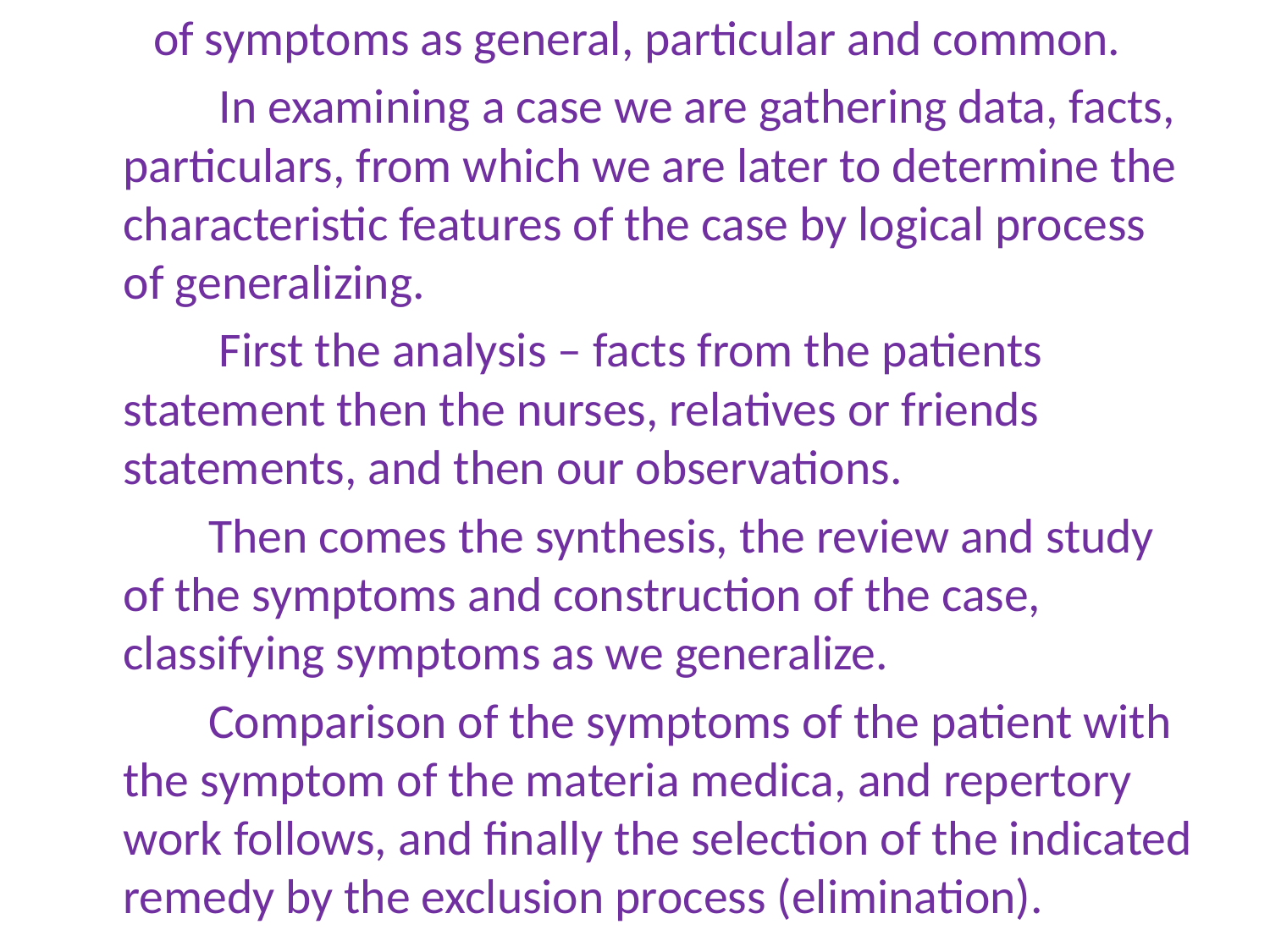

of symptoms as general, particular and common.
             In examining a case we are gathering data, facts, particulars, from which we are later to determine the characteristic features of the case by logical process of generalizing.
             First the analysis – facts from the patients statement then the nurses, relatives or friends statements, and then our observations.
            Then comes the synthesis, the review and study of the symptoms and construction of the case, classifying symptoms as we generalize.
            Comparison of the symptoms of the patient with the symptom of the materia medica, and repertory work follows, and finally the selection of the indicated remedy by the exclusion process (elimination).